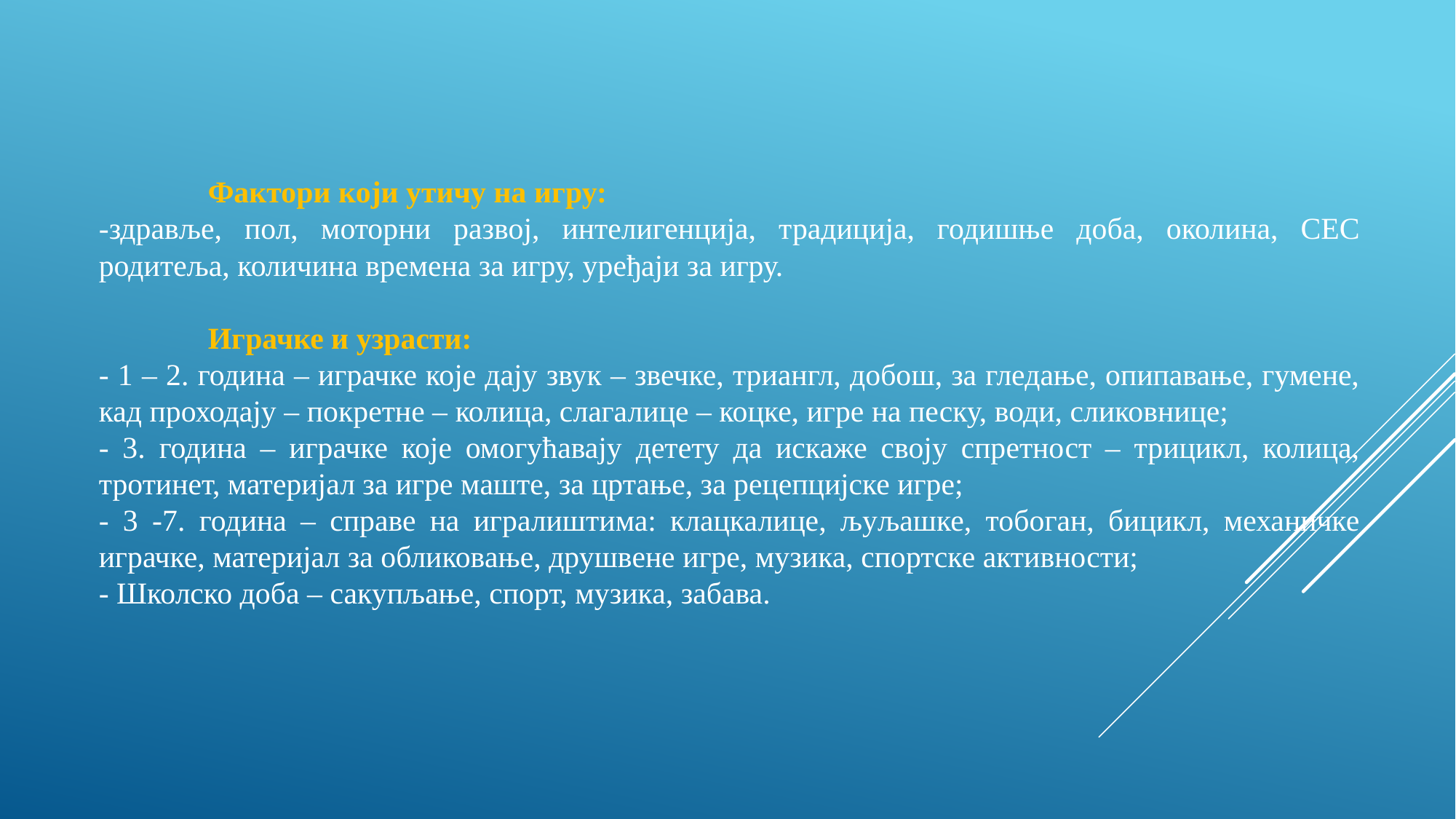

Фактори који утичу на игру:
-здравље, пол, моторни развој, интелигенција, традиција, годишње доба, околина, СЕС родитеља, количина времена за игру, уређаји за игру.

		Играчке и узрасти:
- 1 – 2. година – играчке које дају звук – звечке, триангл, добош, за гледање, опипавање, гумене, кад проходају – покретне – колица, слагалице – коцке, игре на песку, води, сликовнице;
- 3. година – играчке које омогућавају детету да искаже своју спретност – трицикл, колица, тротинет, материјал за игре маште, за цртање, за рецепцијске игре;
- 3 -7. година – справе на игралиштима: клацкалице, љуљашке, тобоган, бицикл, механичке играчке, материјал за обликовање, друшвене игре, музика, спортске активности;
- Школско доба – сакупљање, спорт, музика, забава.